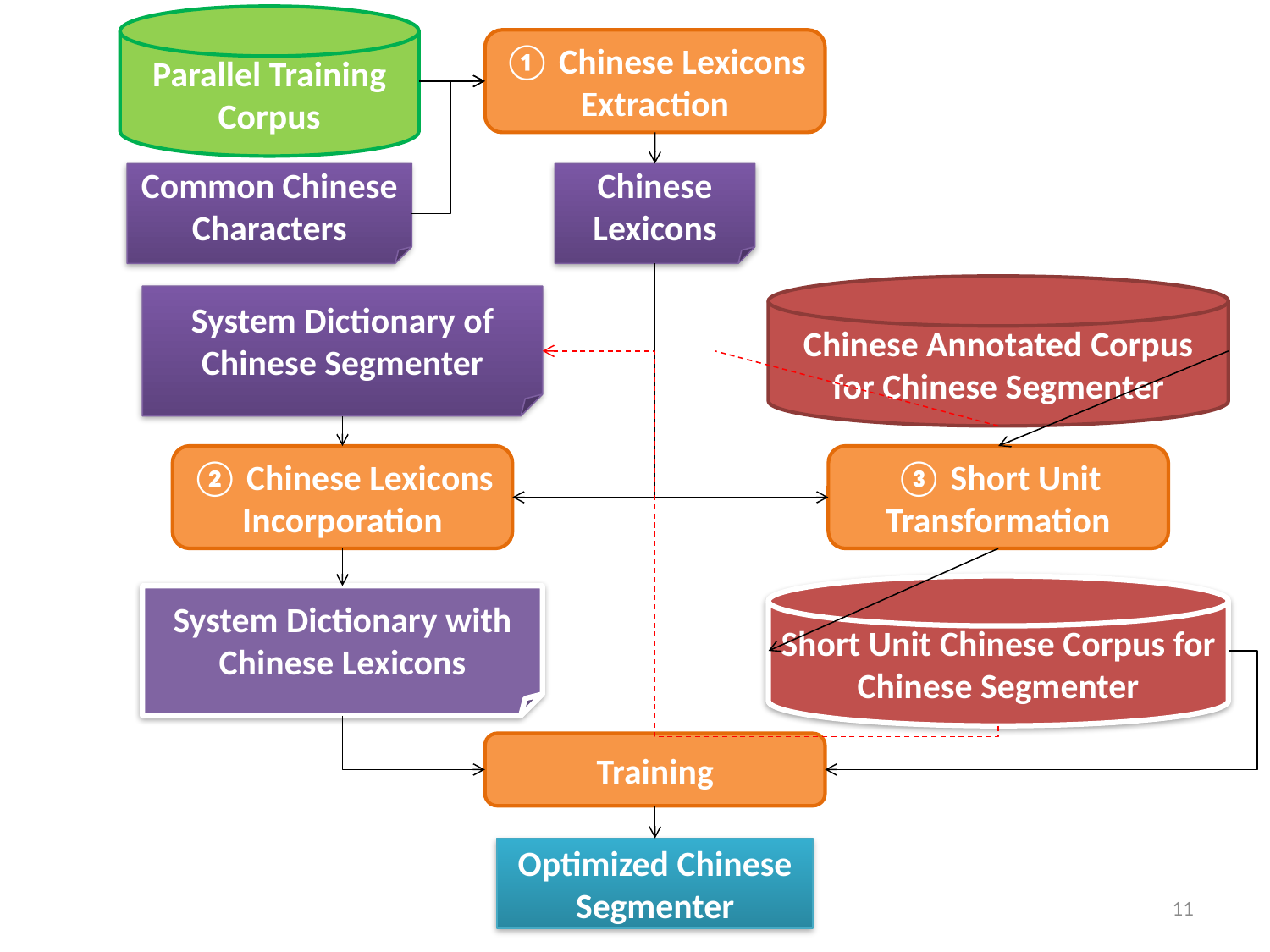

Parallel Training Corpus
① Chinese Lexicons Extraction
Common Chinese Characters
Chinese Lexicons
Chinese Annotated Corpus for Chinese Segmenter
System Dictionary of Chinese Segmenter
② Chinese Lexicons Incorporation
③ Short Unit Transformation
Short Unit Chinese Corpus for Chinese Segmenter
System Dictionary with
Chinese Lexicons
Training
Optimized Chinese Segmenter
11